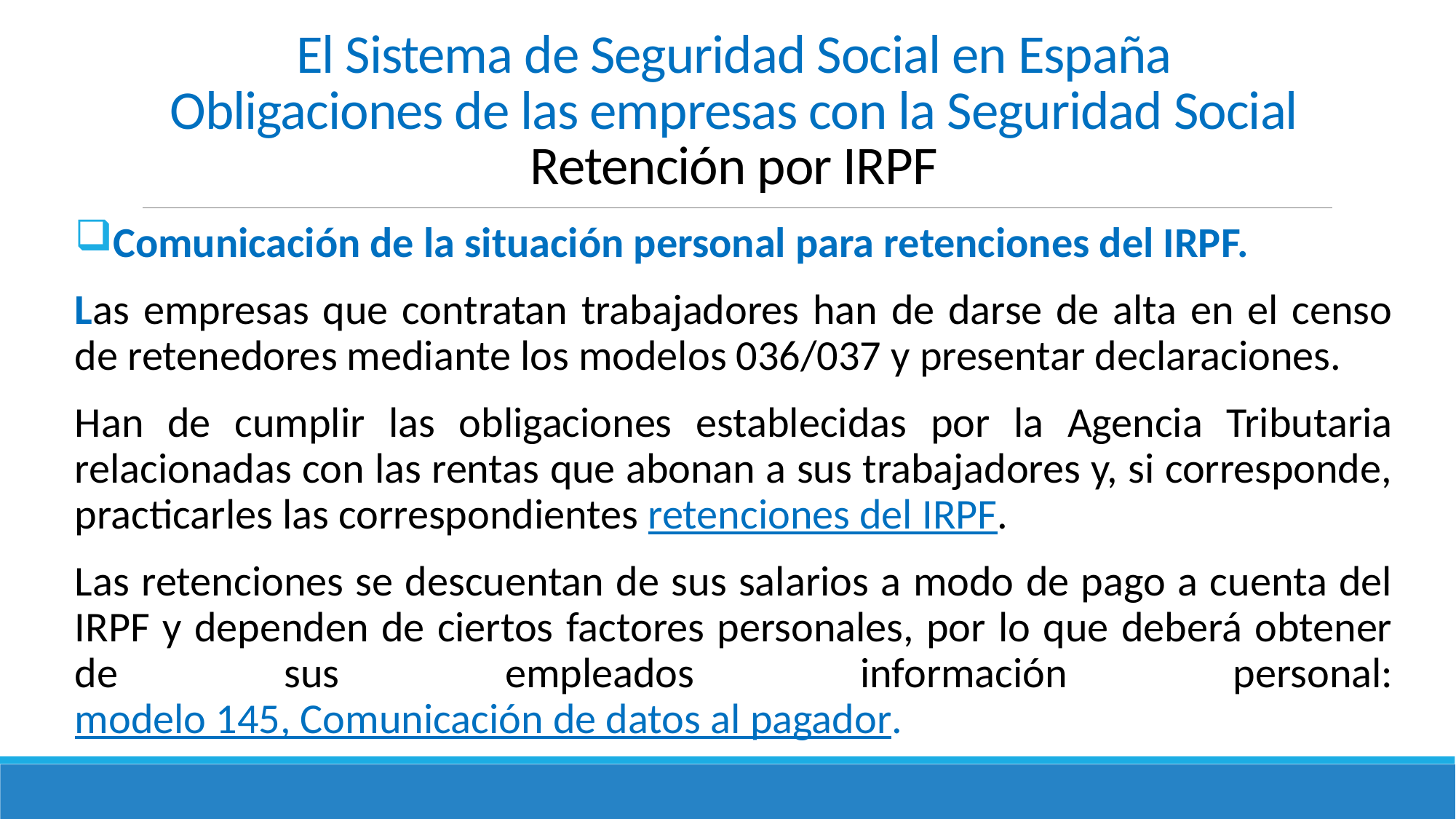

# El Sistema de Seguridad Social en España Obligaciones de las empresas con la Seguridad Social Retención por IRPF
Comunicación de la situación personal para retenciones del IRPF.
Las empresas que contratan trabajadores han de darse de alta en el censo de retenedores mediante los modelos 036/037 y presentar declaraciones.
Han de cumplir las obligaciones establecidas por la Agencia Tributaria relacionadas con las rentas que abonan a sus trabajadores y, si corresponde, practicarles las correspondientes retenciones del IRPF.
Las retenciones se descuentan de sus salarios a modo de pago a cuenta del IRPF y dependen de ciertos factores personales, por lo que deberá obtener de sus empleados información personal: modelo 145, Comunicación de datos al pagador.